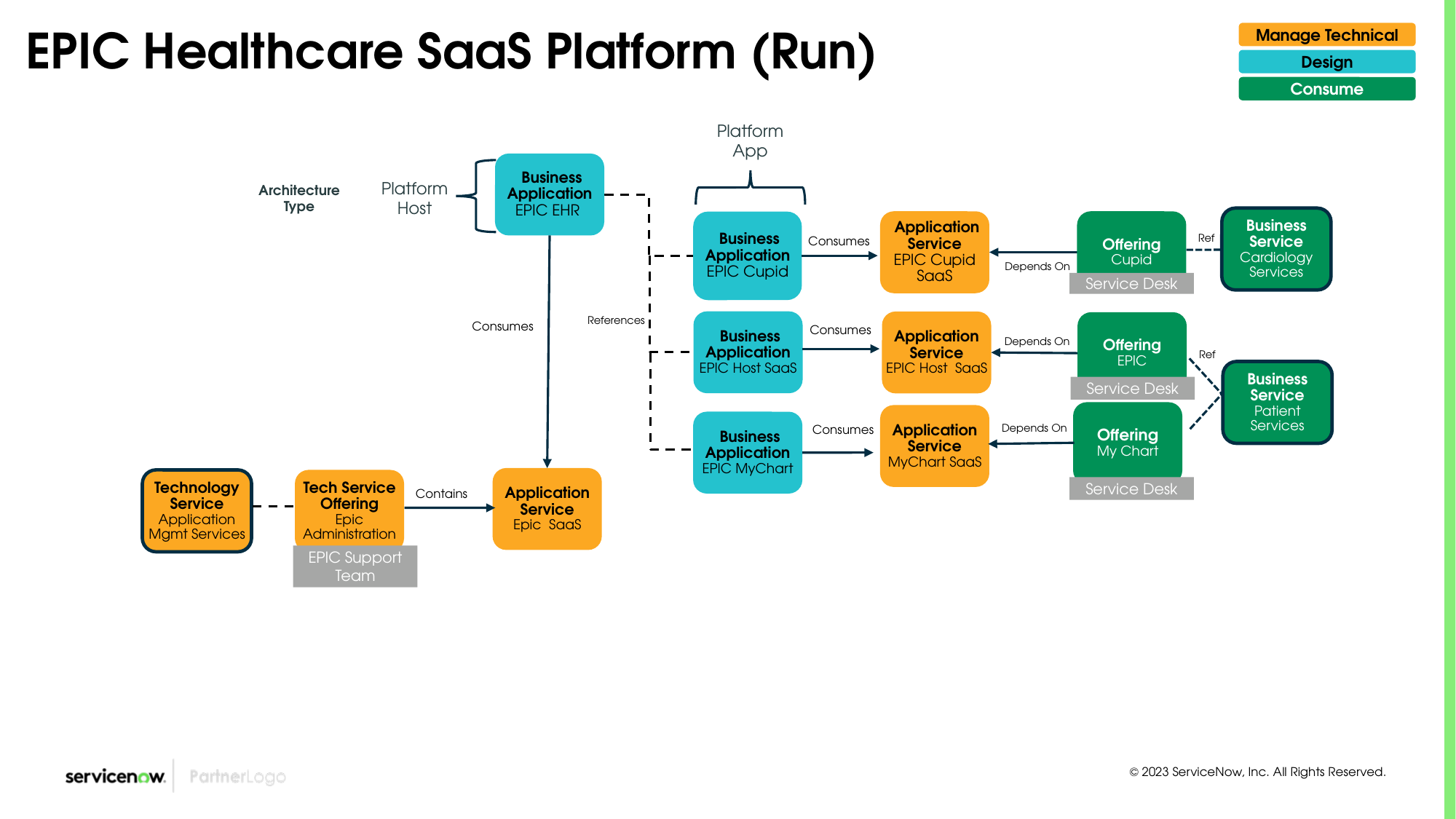

# EPIC Healthcare SaaS Platform (Run)
Manage Technical
Design
Consume
Platform App

 Business Application
EPIC EHR

Platform Host
Architecture Type
Business Service
Cardiology Services
 Application Service
EPIC Cupid SaaS
Offering
Cupid
 Business Application
EPIC Cupid
Ref
Consumes
Depends On
Service Desk
References
 Business Application
EPIC Host SaaS
Application Service
EPIC Host  SaaS
Offering
EPIC
Consumes
Consumes
Depends On
Ref
Business Service
Patient Services
Service Desk
Offering
My Chart
Application Service
MyChart SaaS
 Business Application
EPIC MyChart
Depends On
Consumes
Application Service
Epic  SaaS
Technology Service
Application Mgmt Services
Tech Service Offering
Epic Administration
Service Desk
Contains
EPIC Support Team